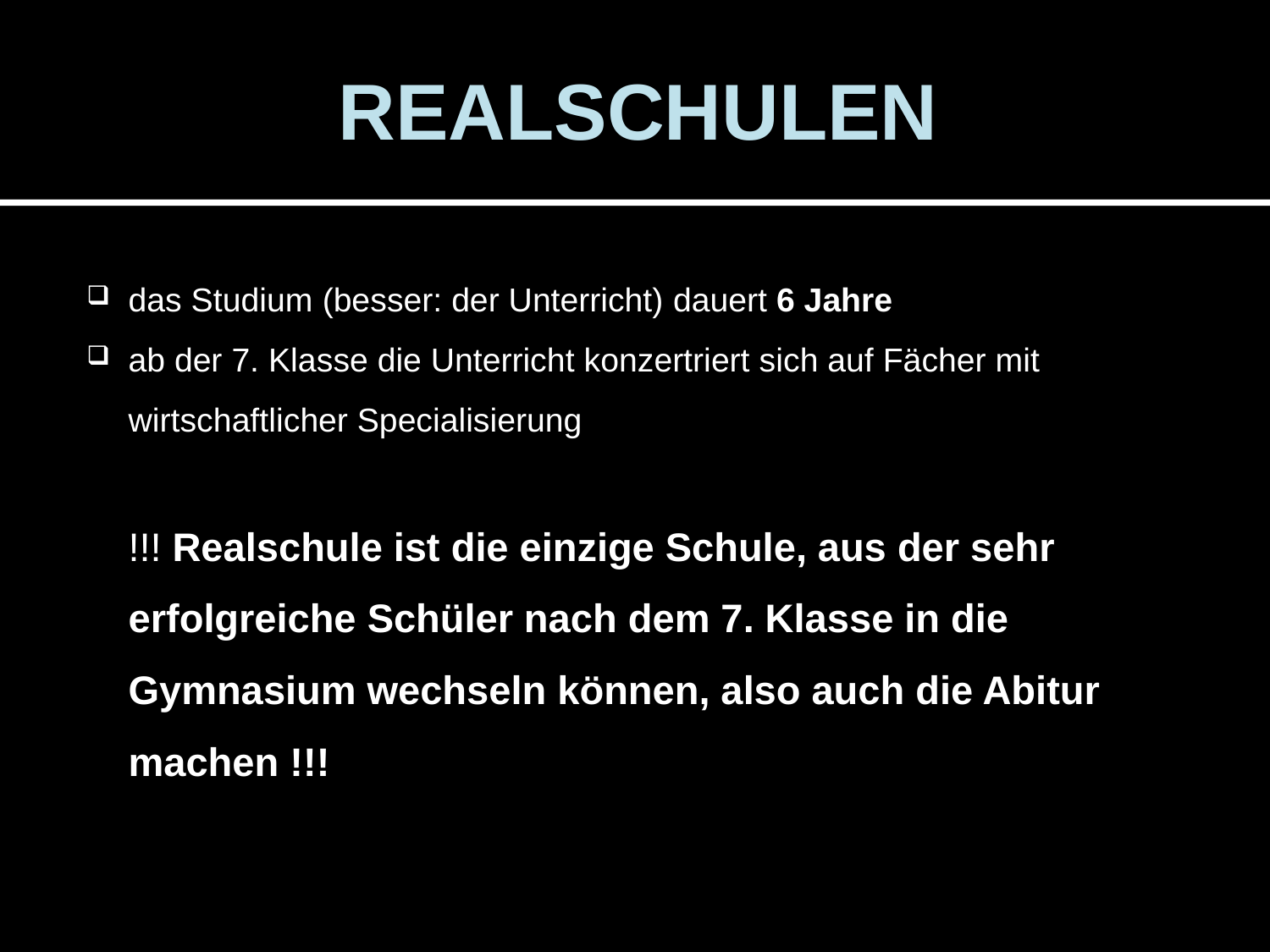

# REALSCHULEN
das Studium (besser: der Unterricht) dauert 6 Jahre
ab der 7. Klasse die Unterricht konzertriert sich auf Fächer mit wirtschaftlicher Specialisierung

	!!! Realschule ist die einzige Schule, aus der sehr erfolgreiche Schüler nach dem 7. Klasse in die Gymnasium wechseln können, also auch die Abitur machen !!!